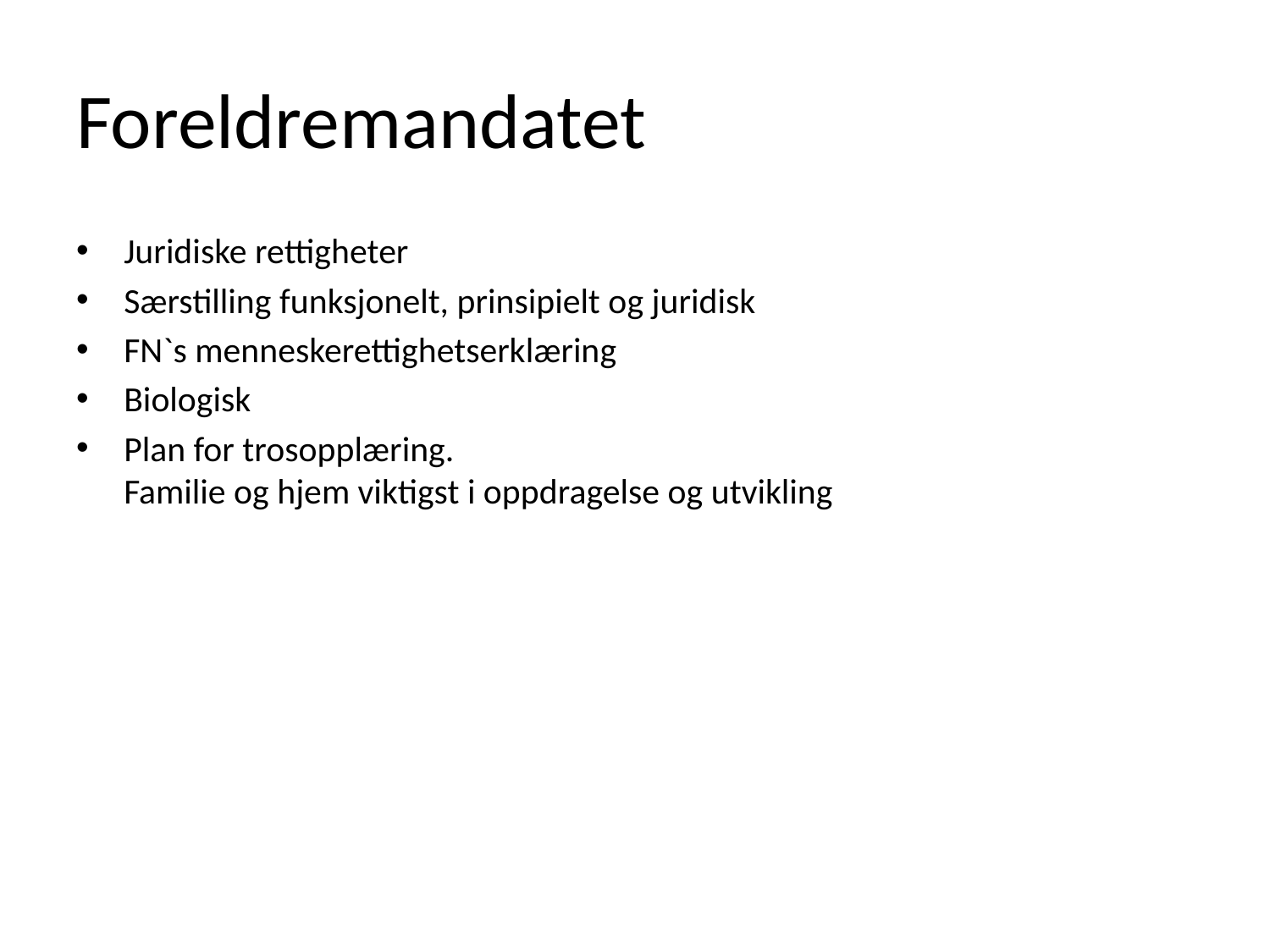

# Foreldremandatet
Juridiske rettigheter
Særstilling funksjonelt, prinsipielt og juridisk
FN`s menneskerettighetserklæring
Biologisk
Plan for trosopplæring.
Familie og hjem viktigst i oppdragelse og utvikling